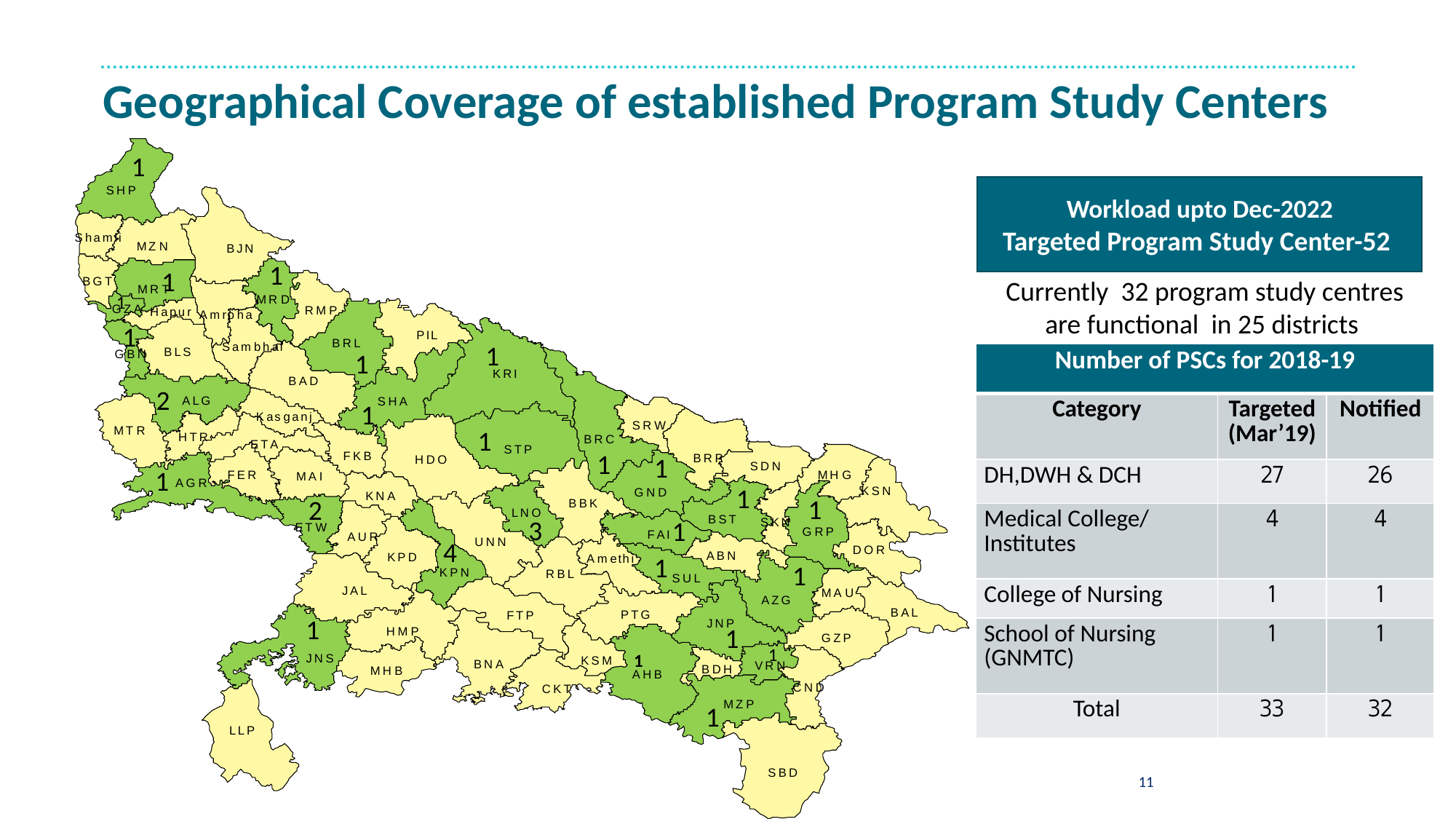

# Geographical Coverage of established Program Study Centers

S
H
P

B
J
N

P
I
L
B
R
L

B
L
S

K
R
I

B
A
D

A
L
G
S
H
A

M
T
R
B
R
C

S
T
P

B
R
P

H
D
O

M
A
I

A
G
R

K
S
N
G
N
D

B
B
K

B
S
T

G
R
P
F
A
I

U
N
N

K
P
D

K
P
N
R
B
L

S
U

J

A
L
A
Z
G

B
A
L

P
T
G
F
T
P

J
N
P

H
M
P

G
Z
P

J
N
S
B
N
A
A
H
B

C
K
T
M
Z
P

L
L
P
S
B
D
S
h
a
m
l
i
M
Z
N
B
G
T
M
R
T
M
R
D
G
Z
A
R
M
P
H
a
p
u
r
A
m
r
o
h
a
S
a
m
b
h
a
l
G
B
N
K
a
s
g
a
n
j
S
R
W
H
T
R
E
T
A
F
K
B
S
D
N
F
E
R
M
H
G
K
N
A
L
N
O
S
K
N
E
T
W
A
U
R
D
O
R
A
B
N
A
m
e
t
h
i
L
M
A
U
K
S
M
V
R
N
B
D
H
M
H
B
C
N
D
1
1
1
1
1
1
1
2
1
1
1
1
1
1
1
2
3
1
4
1
1
1
1
1
1
1
Workload upto Dec-2022
Targeted Program Study Center-52
Currently  32 program study centres are functional  in 25 districts
| Number of PSCs for 2018-19 |  |  |
| --- | --- | --- |
| Category | Targeted (Mar’19) | Notified |
| DH,DWH & DCH | 27 | 26 |
| Medical College/ Institutes | 4 | 4 |
| College of Nursing | 1 | 1 |
| School of Nursing (GNMTC) | 1 | 1 |
| Total | 33 | 32 |
11